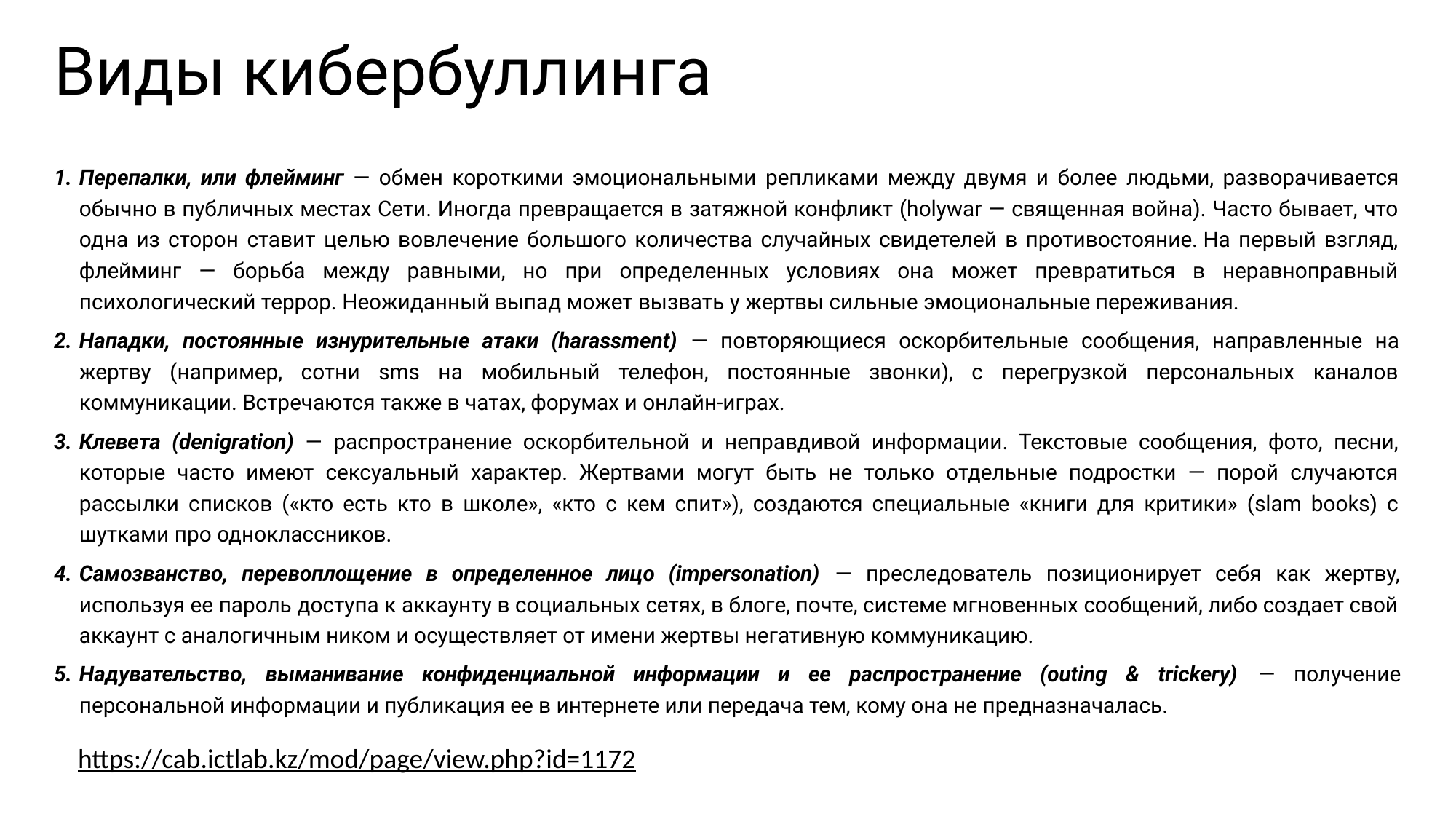

# Виды кибербуллинга
Перепалки, или флейминг — обмен короткими эмоциональными репликами между двумя и более людьми, разворачивается обычно в публичных местах Сети. Иногда превращается в затяжной конфликт (holywar — священная война). Часто бывает, что одна из сторон ставит целью вовлечение большого количества случайных свидетелей в противостояние. На первый взгляд, флейминг — борьба между равными, но при определенных условиях она может превратиться в неравноправный психологический террор. Неожиданный выпад может вызвать у жертвы сильные эмоциональные переживания.
Нападки, постоянные изнурительные атаки (harassment) — повторяющиеся оскорбительные сообщения, направленные на жертву (например, сотни sms на мобильный телефон, постоянные звонки), с перегрузкой персональных каналов коммуникации. Встречаются также в чатах, форумах и онлайн-играх.
Клевета (denigration) — распространение оскорбительной и неправдивой информации. Текстовые сообщения, фото, песни, которые часто имеют сексуальный характер. Жертвами могут быть не только отдельные подростки — порой случаются рассылки списков («кто есть кто в школе», «кто с кем спит»), создаются специальные «книги для критики» (slam books) с шутками про одноклассников.
Самозванство, перевоплощение в определенное лицо (impersonation) — преследователь позиционирует себя как жертву, используя ее пароль доступа к аккаунту в социальных сетях, в блоге, почте, системе мгновенных сообщений, либо создает свой аккаунт с аналогичным ником и осуществляет от имени жертвы негативную коммуникацию.
Надувательство, выманивание конфиденциальной информации и ее распространение (outing & trickery) — получение персональной информации и публикация ее в интернете или передача тем, кому она не предназначалась.
https://cab.ictlab.kz/mod/page/view.php?id=1172